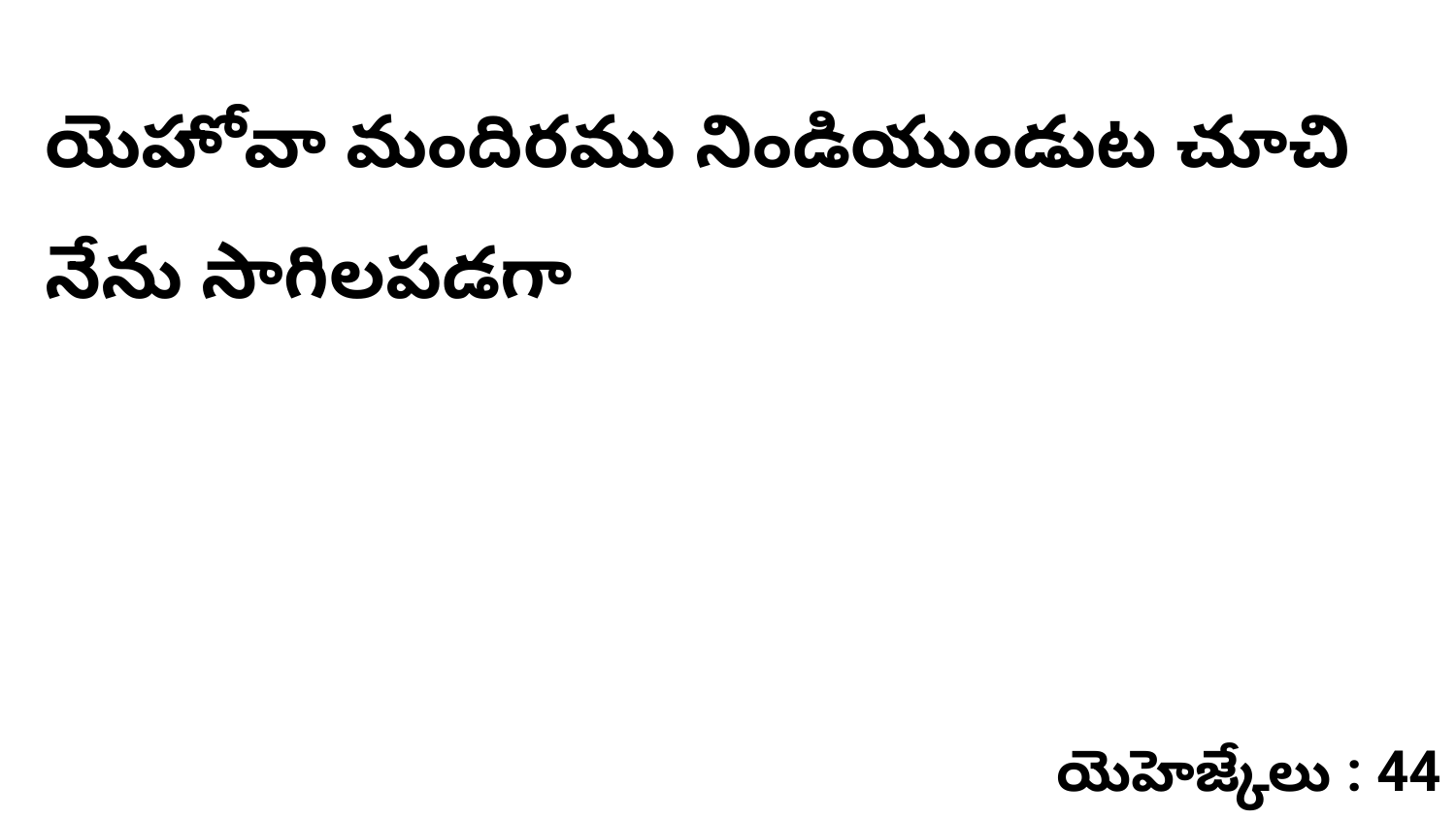

యెహోవా మందిరము నిండియుండుట చూచి నేను సాగిలపడగా
యెహెజ్కేలు : 44